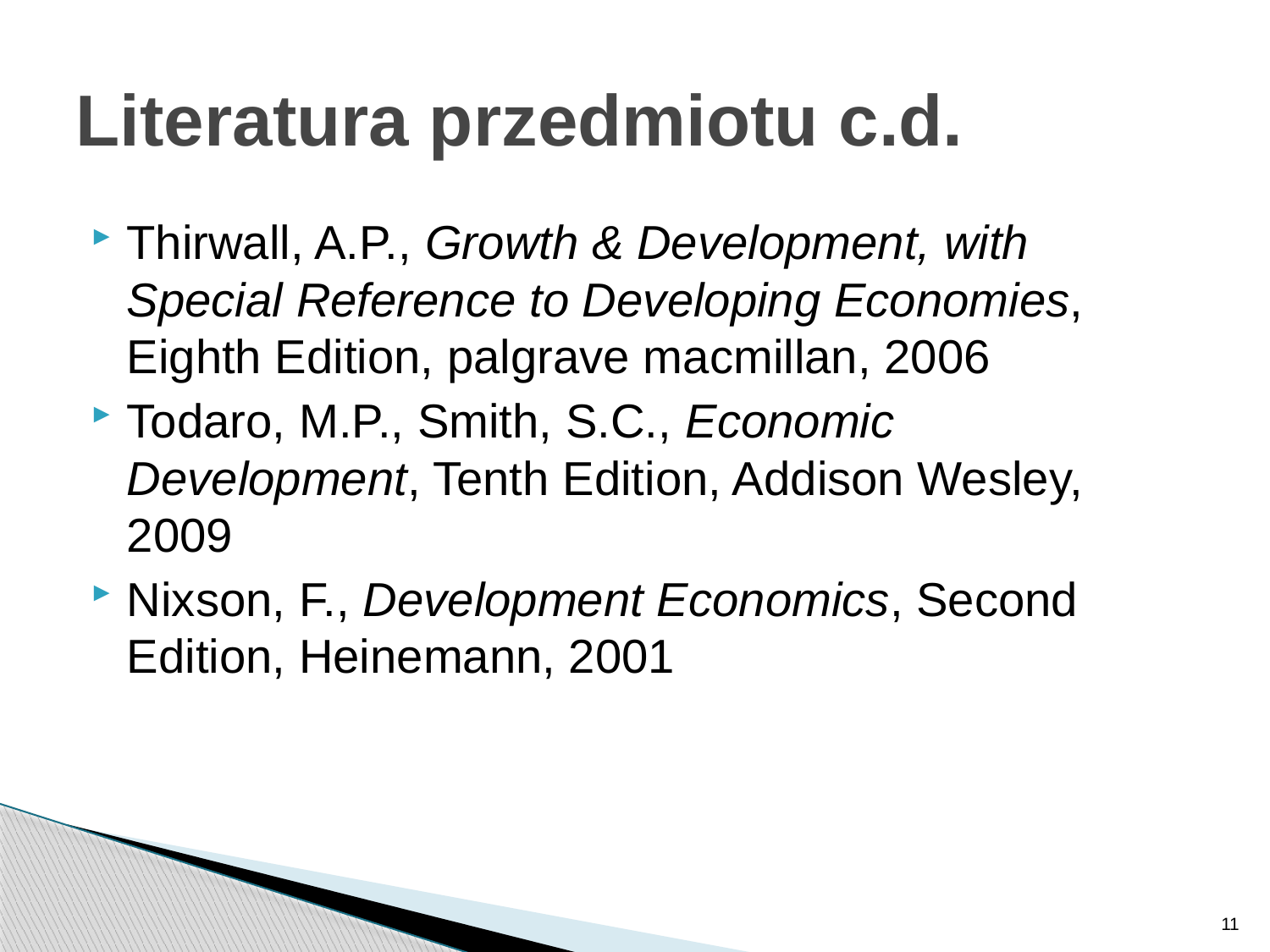

# Literatura przedmiotu c.d.
Thirwall, A.P., Growth & Development, with Special Reference to Developing Economies, Eighth Edition, palgrave macmillan, 2006
Todaro, M.P., Smith, S.C., Economic Development, Tenth Edition, Addison Wesley, 2009
Nixson, F., Development Economics, Second Edition, Heinemann, 2001
11